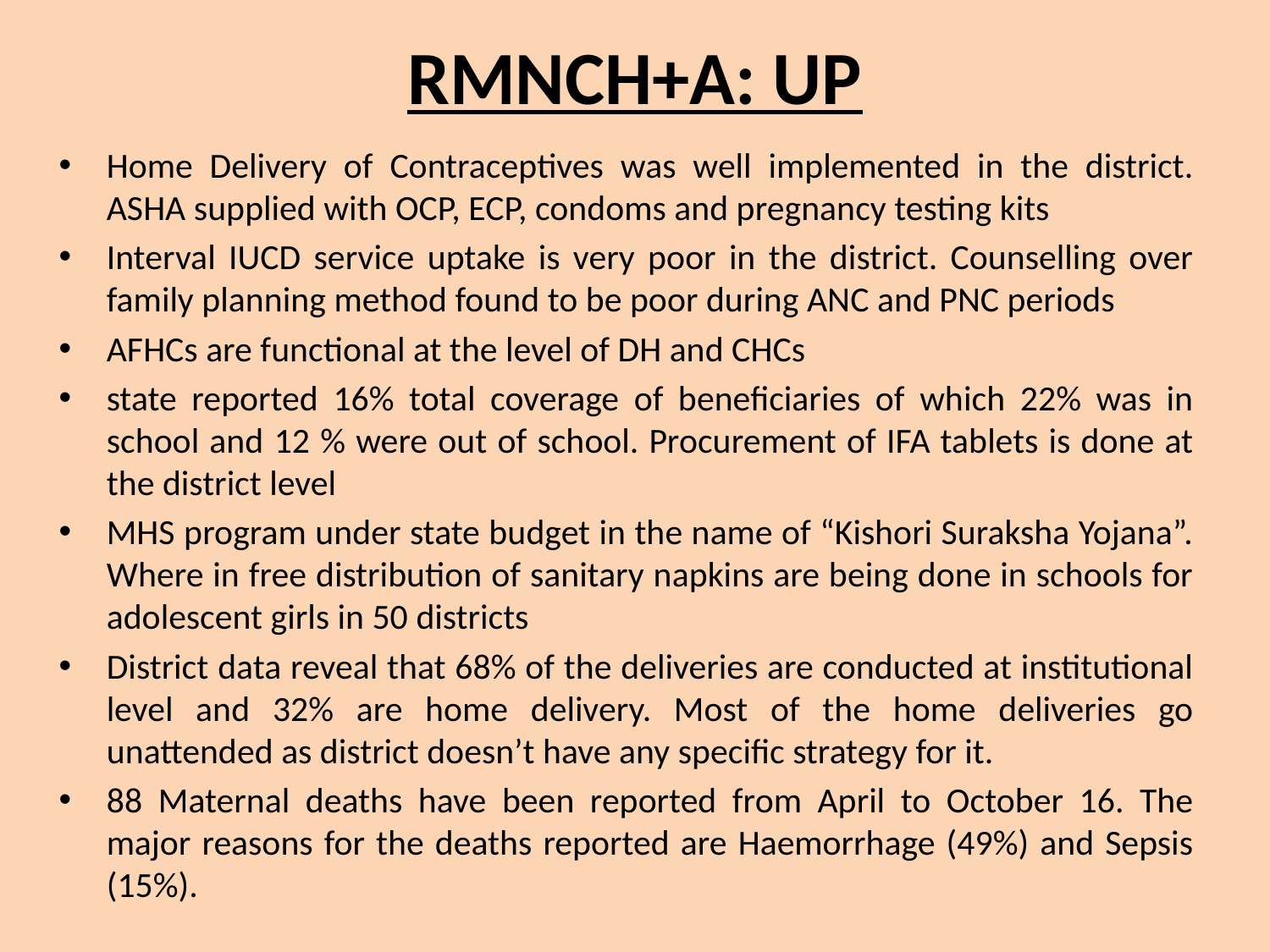

# RMNCH+A: UP
Home Delivery of Contraceptives was well implemented in the district. ASHA supplied with OCP, ECP, condoms and pregnancy testing kits
Interval IUCD service uptake is very poor in the district. Counselling over family planning method found to be poor during ANC and PNC periods
AFHCs are functional at the level of DH and CHCs
state reported 16% total coverage of beneficiaries of which 22% was in school and 12 % were out of school. Procurement of IFA tablets is done at the district level
MHS program under state budget in the name of “Kishori Suraksha Yojana”. Where in free distribution of sanitary napkins are being done in schools for adolescent girls in 50 districts
District data reveal that 68% of the deliveries are conducted at institutional level and 32% are home delivery. Most of the home deliveries go unattended as district doesn’t have any specific strategy for it.
88 Maternal deaths have been reported from April to October 16. The major reasons for the deaths reported are Haemorrhage (49%) and Sepsis (15%).